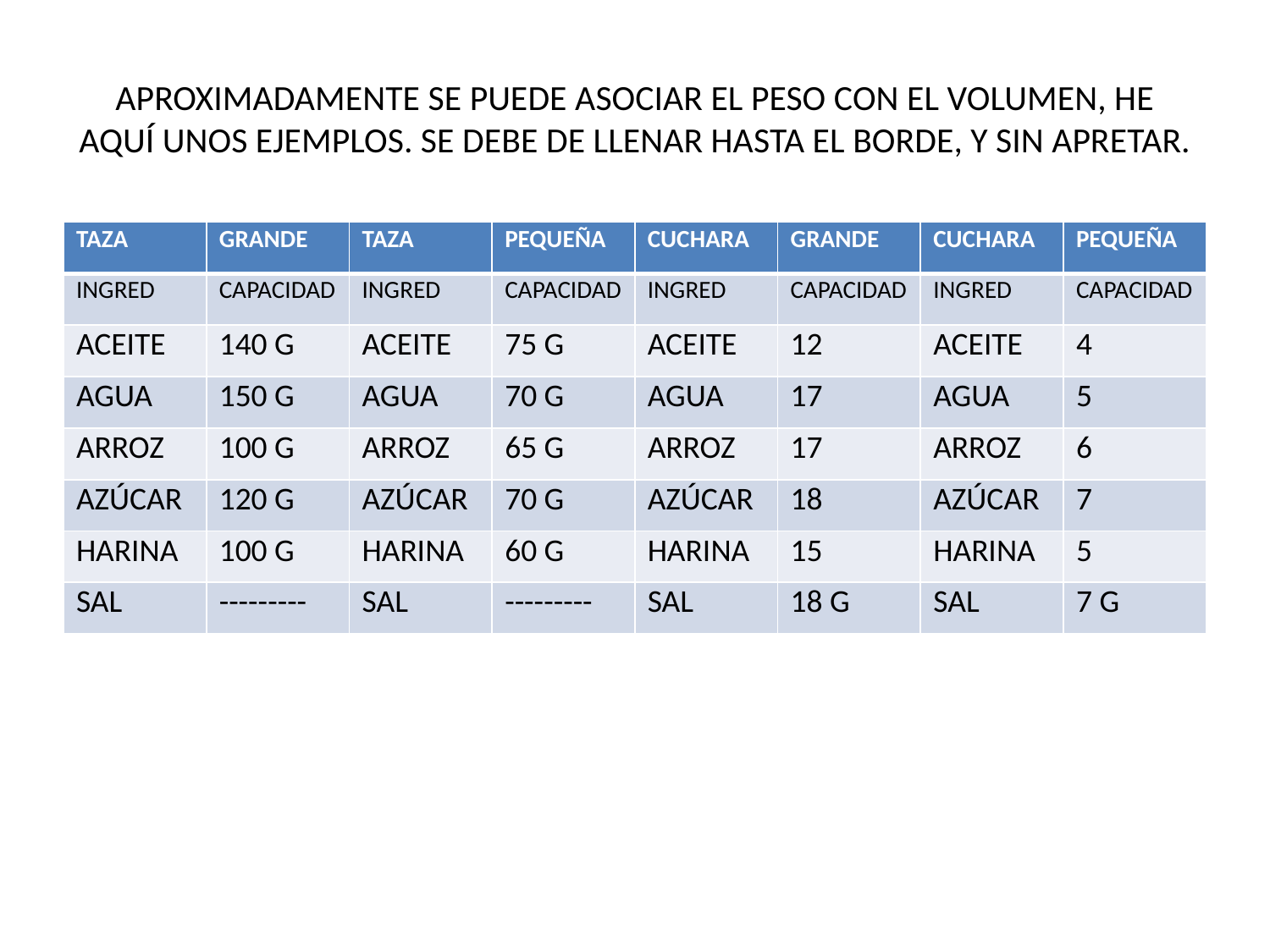

# APROXIMADAMENTE SE PUEDE ASOCIAR EL PESO CON EL VOLUMEN, HE AQUÍ UNOS EJEMPLOS. SE DEBE DE LLENAR HASTA EL BORDE, Y SIN APRETAR.
| TAZA | GRANDE | TAZA | PEQUEÑA | CUCHARA | GRANDE | CUCHARA | PEQUEÑA |
| --- | --- | --- | --- | --- | --- | --- | --- |
| INGRED | CAPACIDAD | INGRED | CAPACIDAD | INGRED | CAPACIDAD | INGRED | CAPACIDAD |
| ACEITE | 140 G | ACEITE | 75 G | ACEITE | 12 | ACEITE | 4 |
| AGUA | 150 G | AGUA | 70 G | AGUA | 17 | AGUA | 5 |
| ARROZ | 100 G | ARROZ | 65 G | ARROZ | 17 | ARROZ | 6 |
| AZÚCAR | 120 G | AZÚCAR | 70 G | AZÚCAR | 18 | AZÚCAR | 7 |
| HARINA | 100 G | HARINA | 60 G | HARINA | 15 | HARINA | 5 |
| SAL | --------- | SAL | --------- | SAL | 18 G | SAL | 7 G |